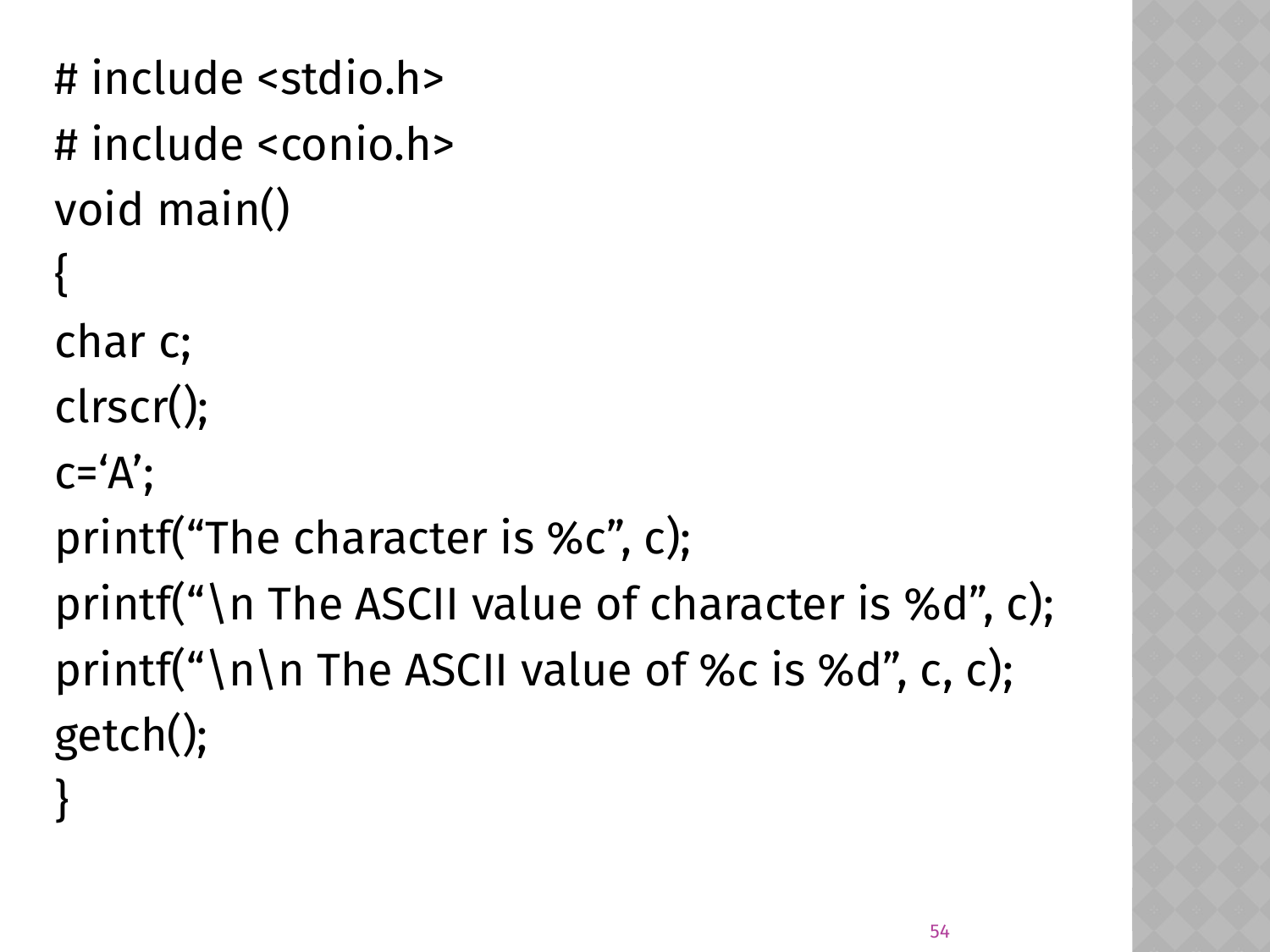

# include <stdio.h>
# include <conio.h>
void main()
{
char c;
clrscr();
c=‘A’;
printf(“The character is %c”, c);
printf(“\n The ASCII value of character is %d”, c);
printf(“\n\n The ASCII value of %c is %d”, c, c);
getch();
}
54